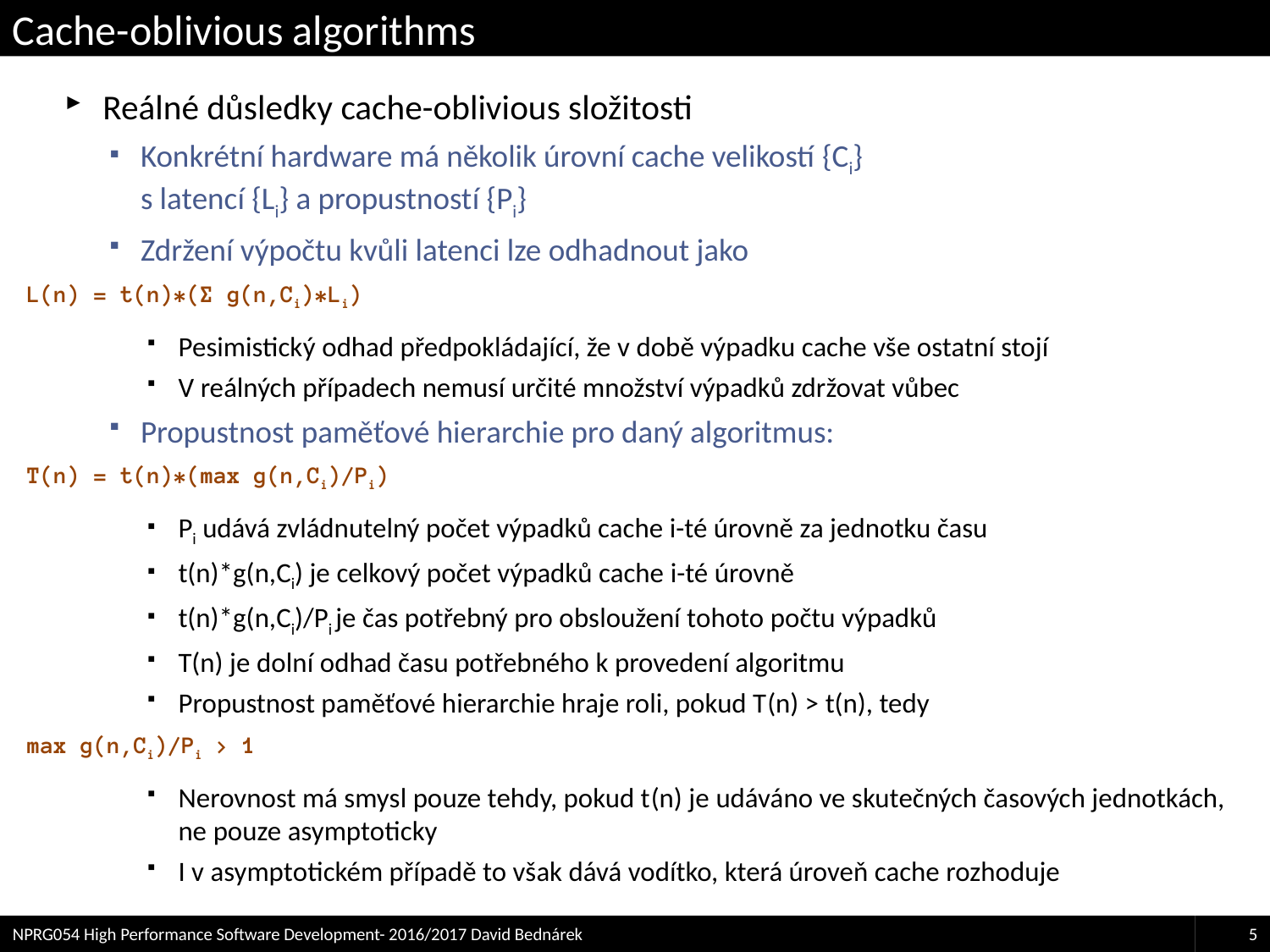

# Cache-oblivious algorithms
Reálné důsledky cache-oblivious složitosti
Konkrétní hardware má několik úrovní cache velikostí {Ci}
s latencí {Li} a propustností {Pi}
Zdržení výpočtu kvůli latenci lze odhadnout jako
L(n) = t(n)*(∑ g(n,Ci)*Li)
Pesimistický odhad předpokládající, že v době výpadku cache vše ostatní stojí
V reálných případech nemusí určité množství výpadků zdržovat vůbec
Propustnost paměťové hierarchie pro daný algoritmus:
T(n) = t(n)*(max g(n,Ci)/Pi)
Pi udává zvládnutelný počet výpadků cache i-té úrovně za jednotku času
t(n)*g(n,Ci) je celkový počet výpadků cache i-té úrovně
t(n)*g(n,Ci)/Pi je čas potřebný pro obsloužení tohoto počtu výpadků
T(n) je dolní odhad času potřebného k provedení algoritmu
Propustnost paměťové hierarchie hraje roli, pokud T(n) > t(n), tedy
max g(n,Ci)/Pi > 1
Nerovnost má smysl pouze tehdy, pokud t(n) je udáváno ve skutečných časových jednotkách, ne pouze asymptoticky
I v asymptotickém případě to však dává vodítko, která úroveň cache rozhoduje
NPRG054 High Performance Software Development- 2016/2017 David Bednárek
5